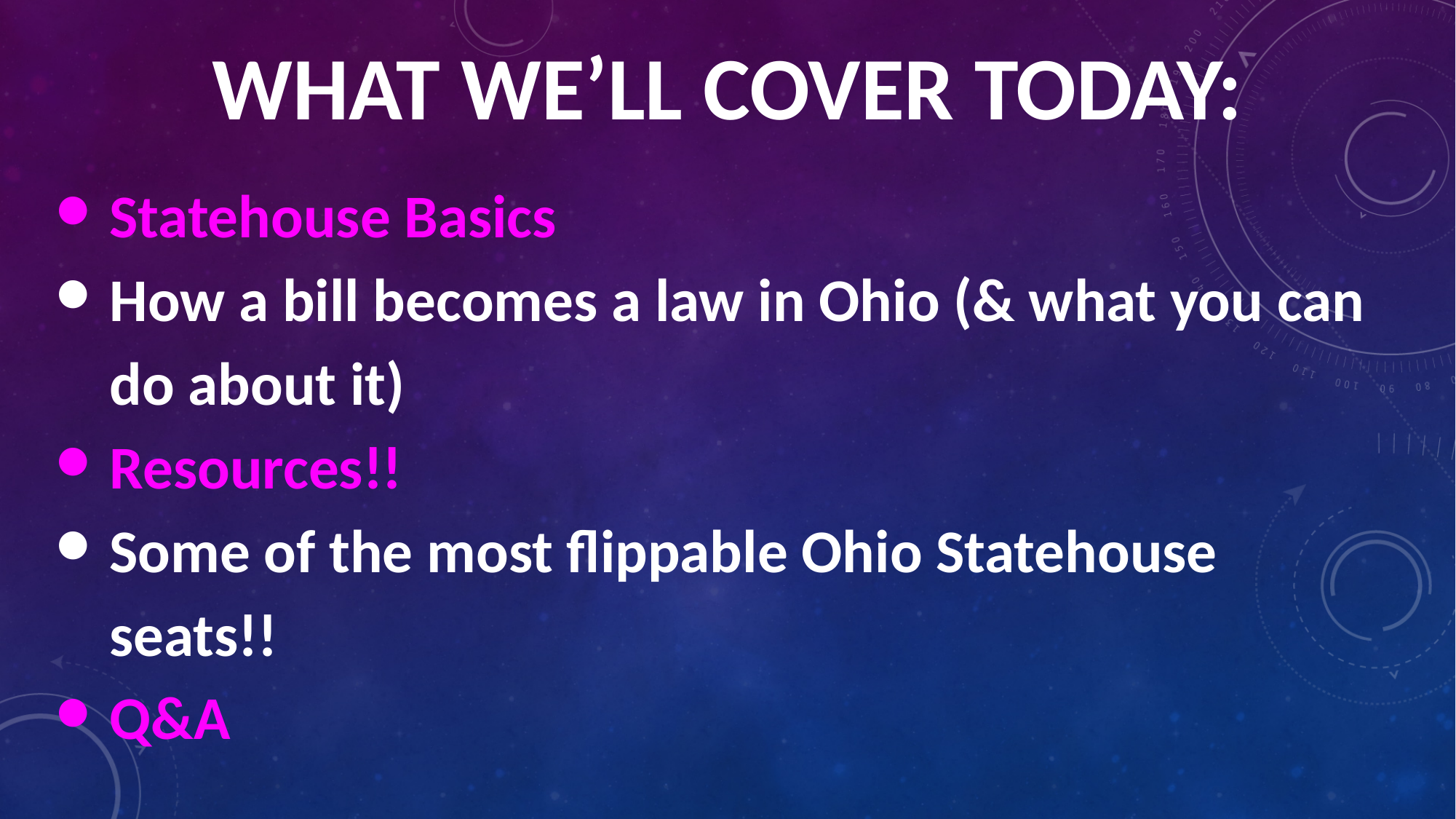

# WHAT WE’LL COVER TODAY:
Statehouse Basics
How a bill becomes a law in Ohio (& what you can do about it)
Resources!!
Some of the most flippable Ohio Statehouse seats!!
Q&A